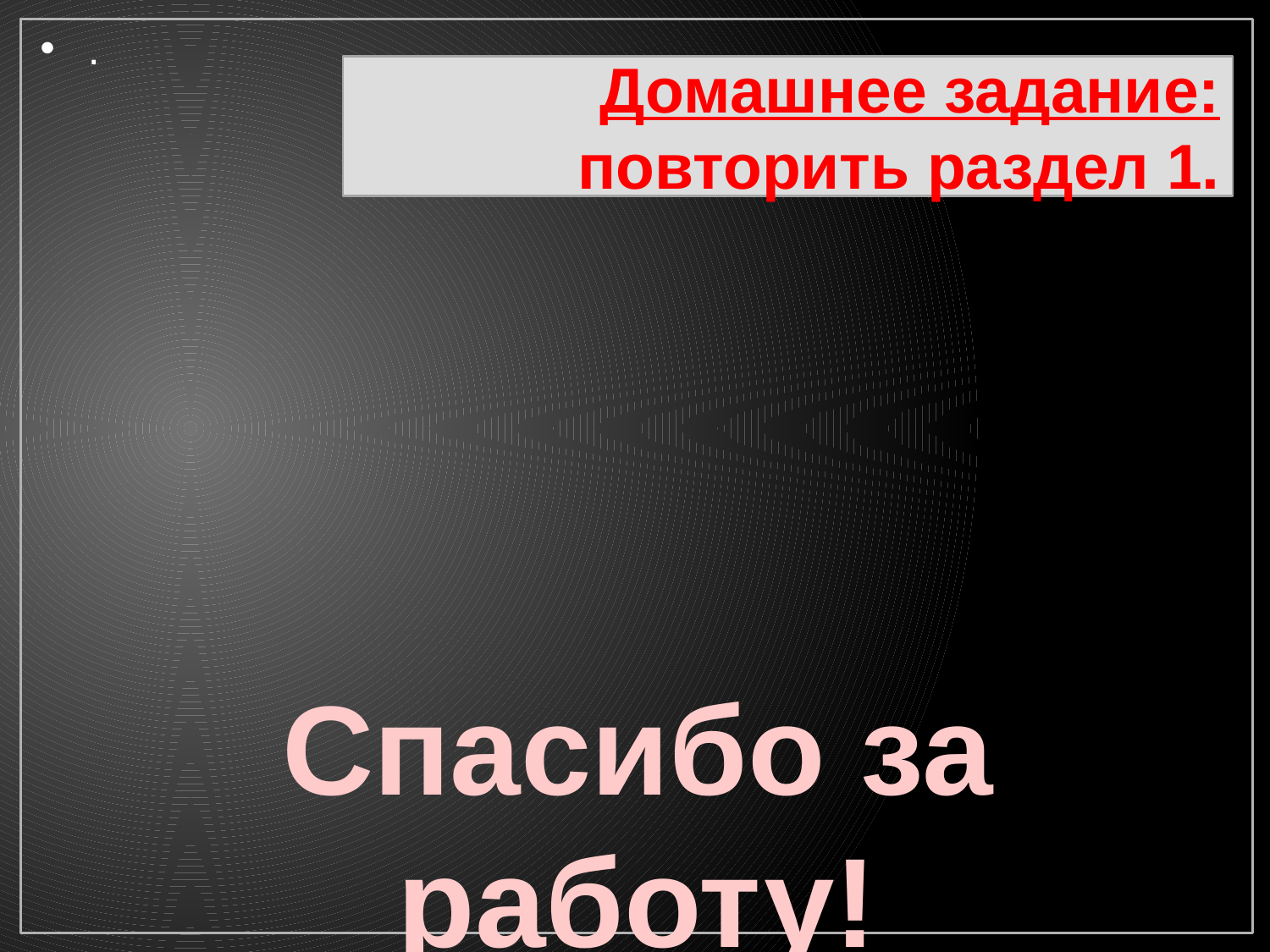

.
Домашнее задание: повторить раздел 1.
Спасибо за работу!